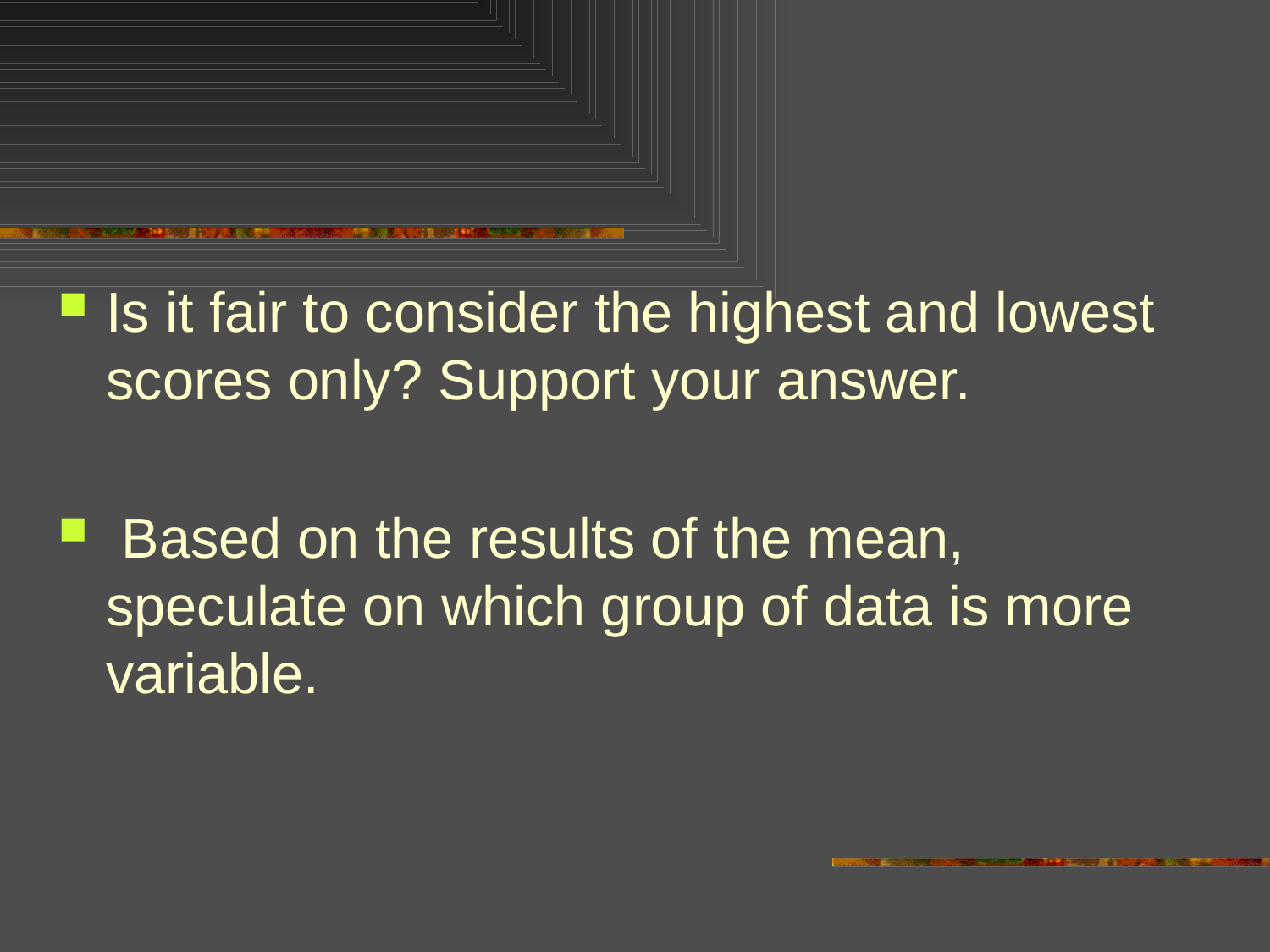

#
Is it fair to consider the highest and lowest scores only? Support your answer.

 Based on the results of the mean, speculate on which group of data is more variable.